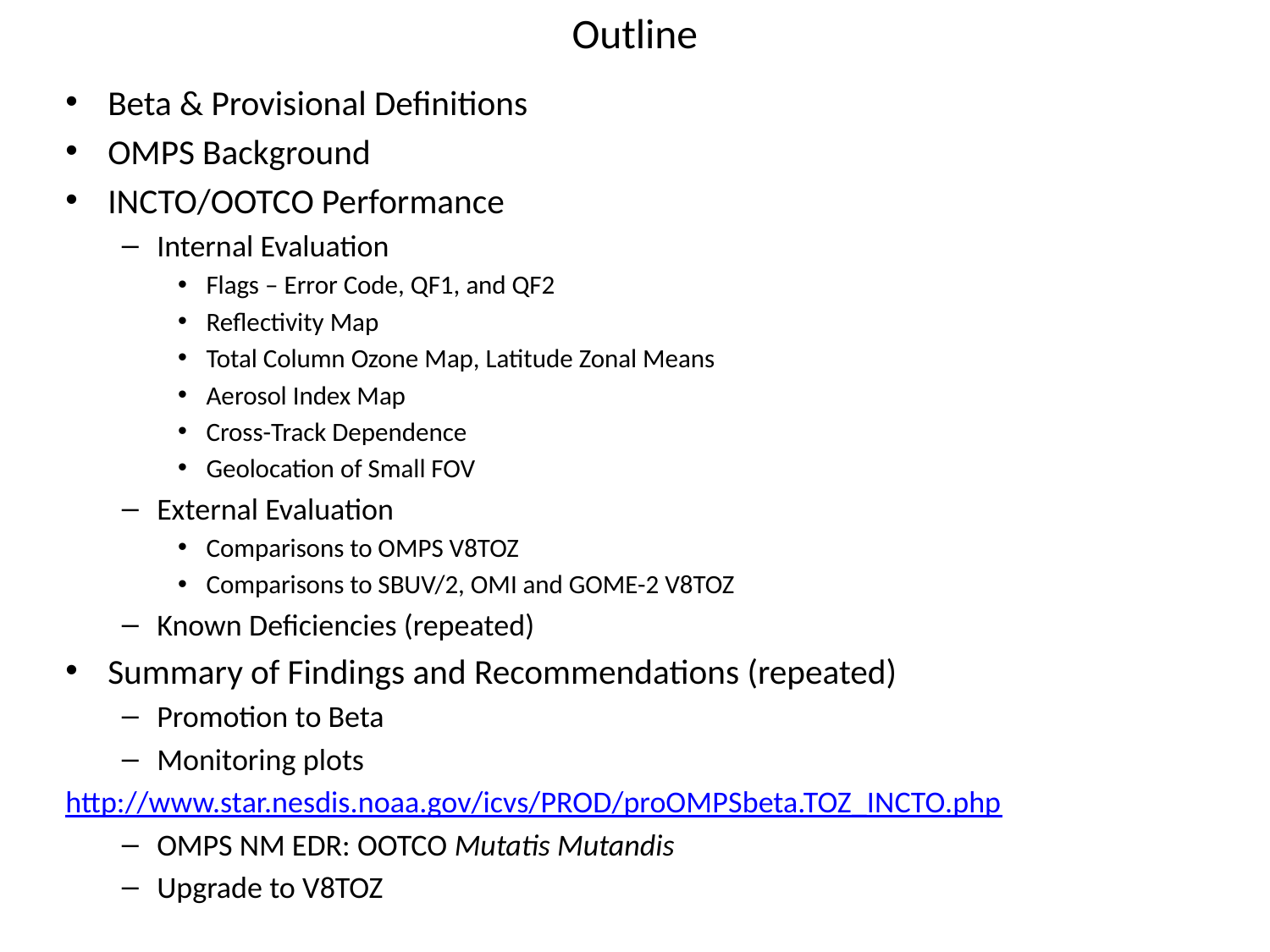

# Outline
Beta & Provisional Definitions
OMPS Background
INCTO/OOTCO Performance
Internal Evaluation
Flags – Error Code, QF1, and QF2
Reflectivity Map
Total Column Ozone Map, Latitude Zonal Means
Aerosol Index Map
Cross-Track Dependence
Geolocation of Small FOV
External Evaluation
Comparisons to OMPS V8TOZ
Comparisons to SBUV/2, OMI and GOME-2 V8TOZ
Known Deficiencies (repeated)
Summary of Findings and Recommendations (repeated)
Promotion to Beta
Monitoring plots
http://www.star.nesdis.noaa.gov/icvs/PROD/proOMPSbeta.TOZ_INCTO.php
OMPS NM EDR: OOTCO Mutatis Mutandis
Upgrade to V8TOZ